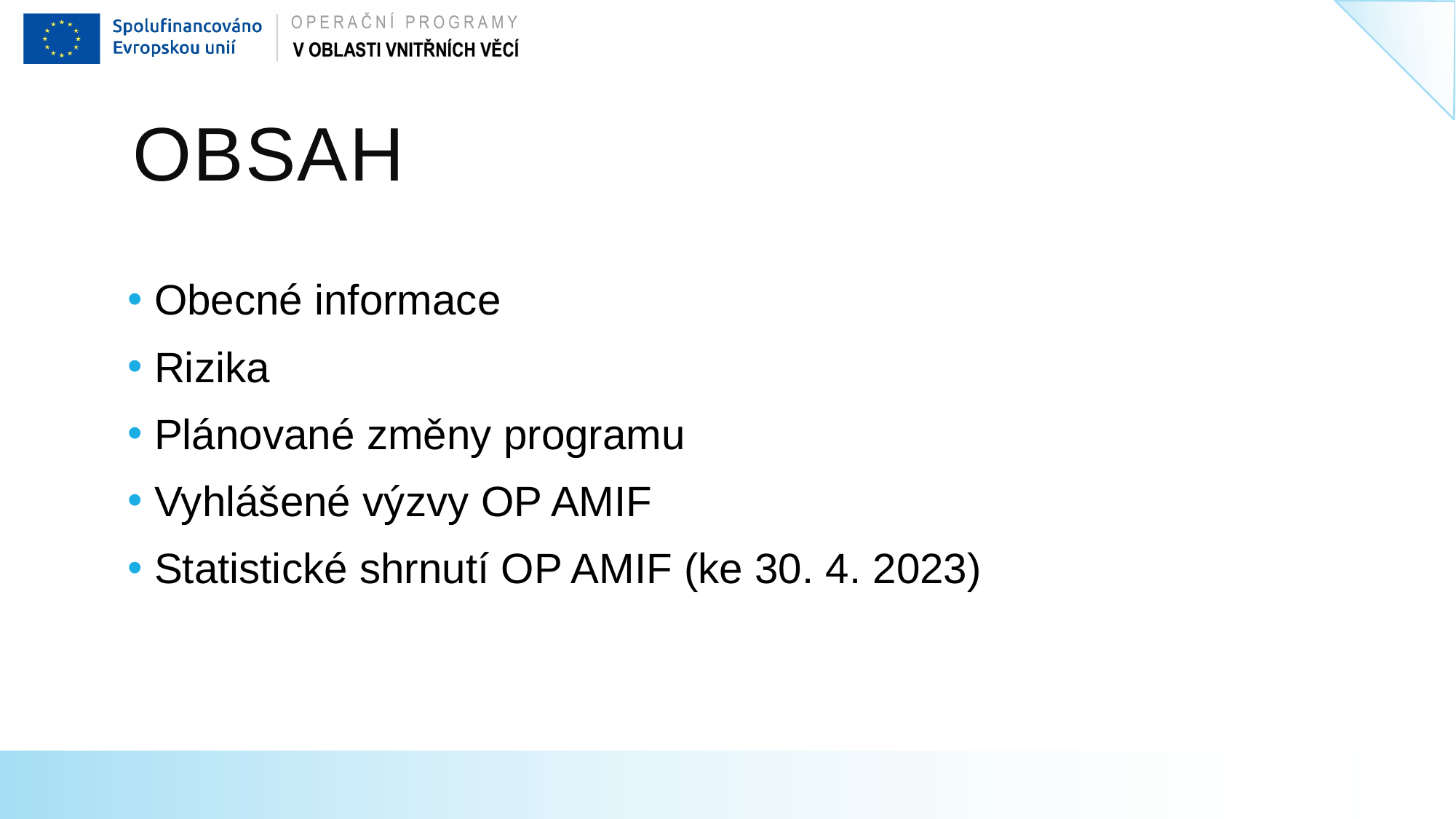

# Obsah
 Obecné informace
 Rizika
 Plánované změny programu
 Vyhlášené výzvy OP AMIF
 Statistické shrnutí OP AMIF (ke 30. 4. 2023)